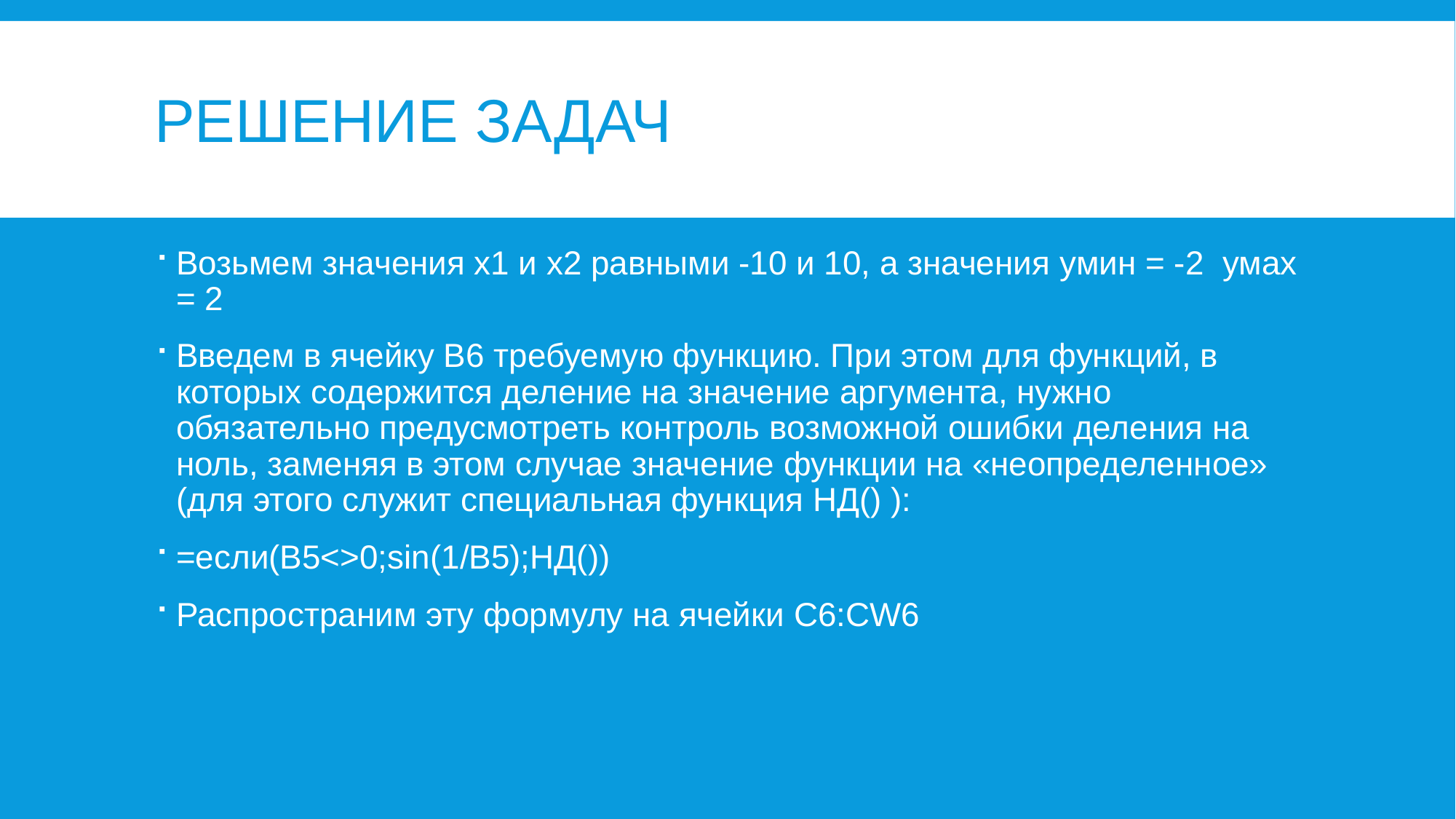

# Решение задач
Возьмем значения х1 и х2 равными -10 и 10, а значения yмин = -2  yмах = 2
Введем в ячейку В6 требуемую функцию. При этом для функций, в которых содержится деление на значение аргумента, нужно обязательно предусмотреть контроль возможной ошибки деления на ноль, заменяя в этом случае значение функции на «неопределенное» (для этого служит специальная функция НД() ):
=если(B5<>0;sin(1/B5);НД())
Распространим эту формулу на ячейки C6:CW6